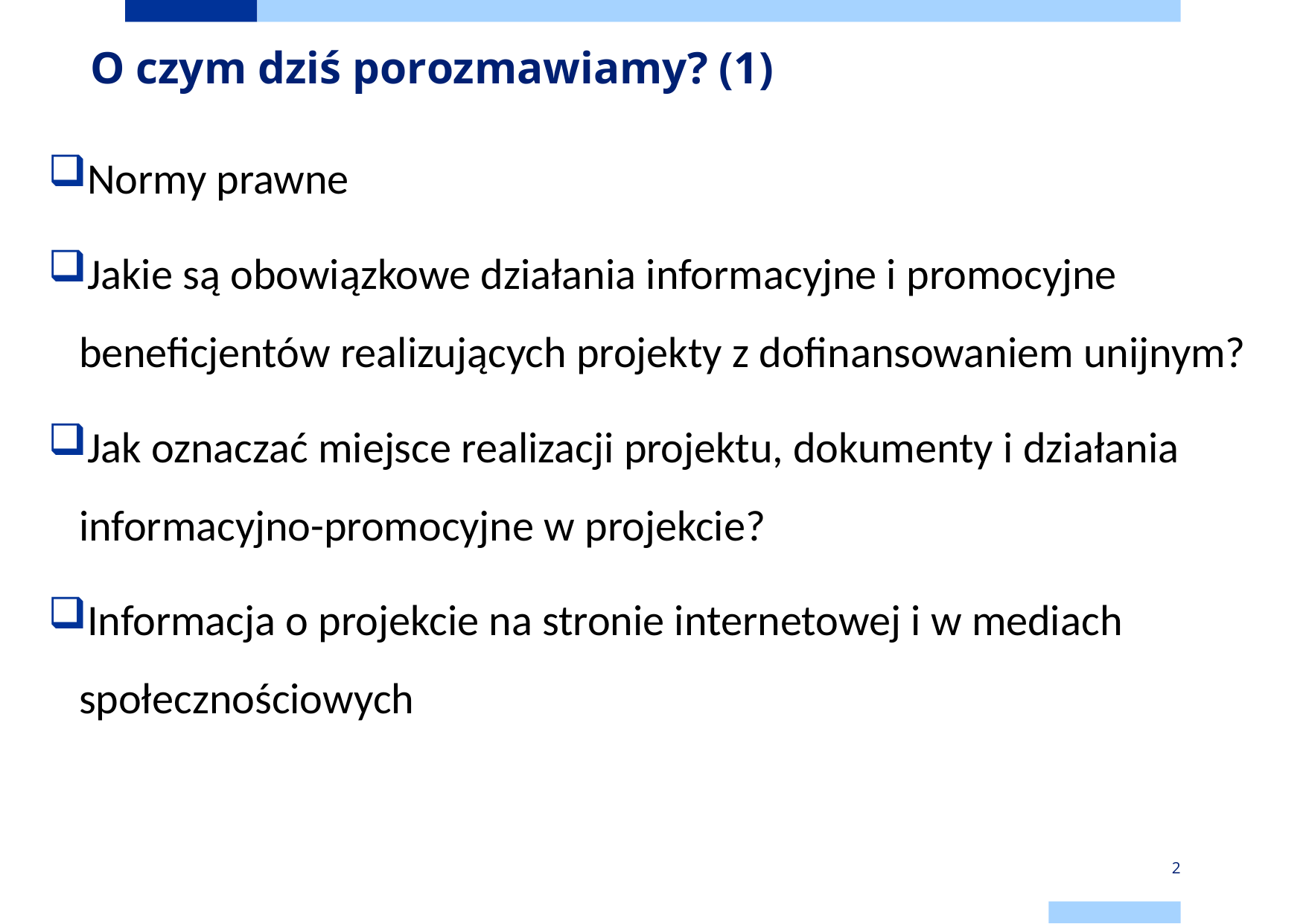

# O czym dziś porozmawiamy? (1)
Normy prawne
Jakie są obowiązkowe działania informacyjne i promocyjne beneficjentów realizujących projekty z dofinansowaniem unijnym?
Jak oznaczać miejsce realizacji projektu, dokumenty i działania informacyjno-promocyjne w projekcie?
Informacja o projekcie na stronie internetowej i w mediach społecznościowych
2